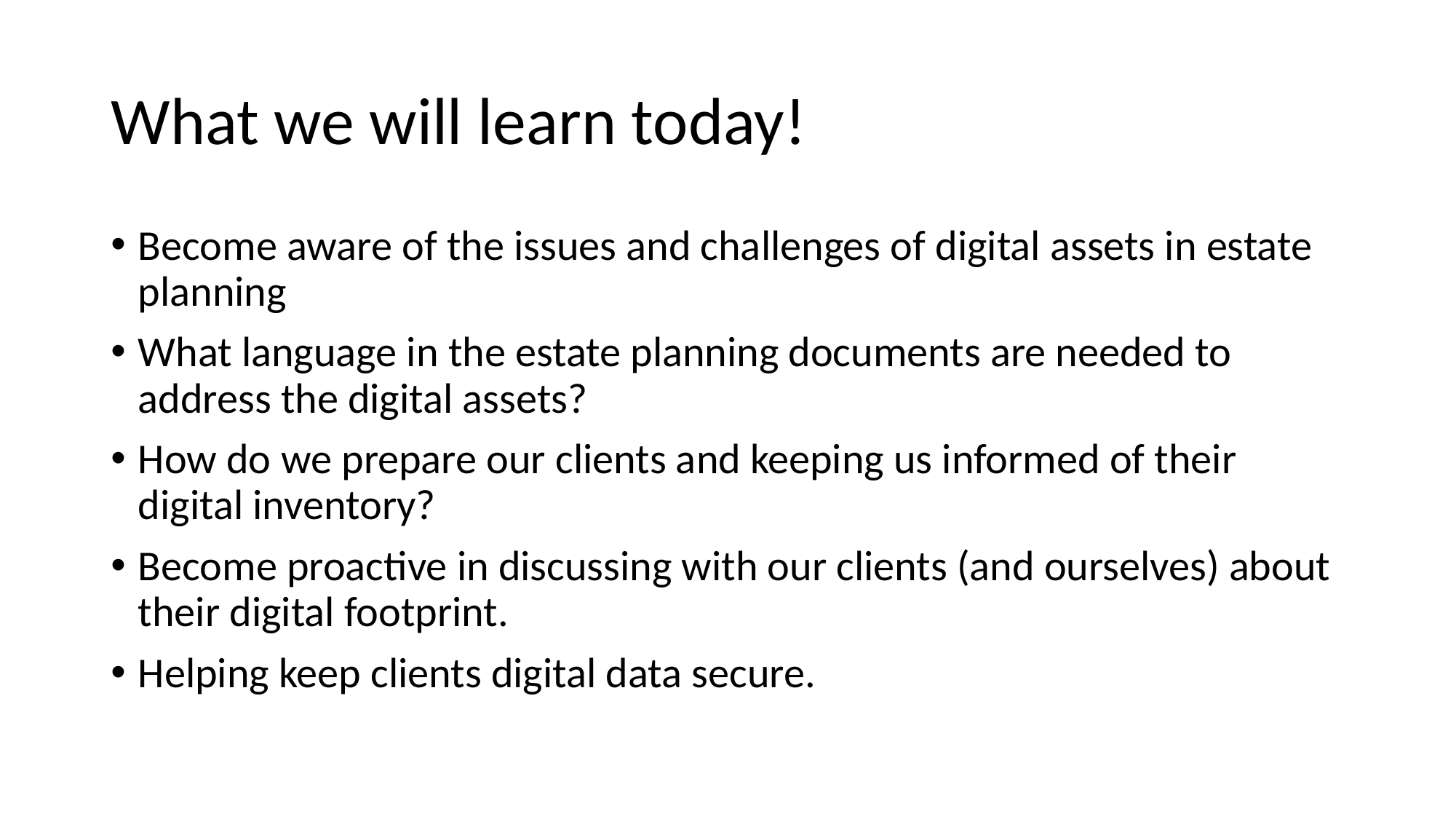

# What we will learn today!
Become aware of the issues and challenges of digital assets in estate planning
What language in the estate planning documents are needed to address the digital assets?
How do we prepare our clients and keeping us informed of their digital inventory?
Become proactive in discussing with our clients (and ourselves) about their digital footprint.
Helping keep clients digital data secure.